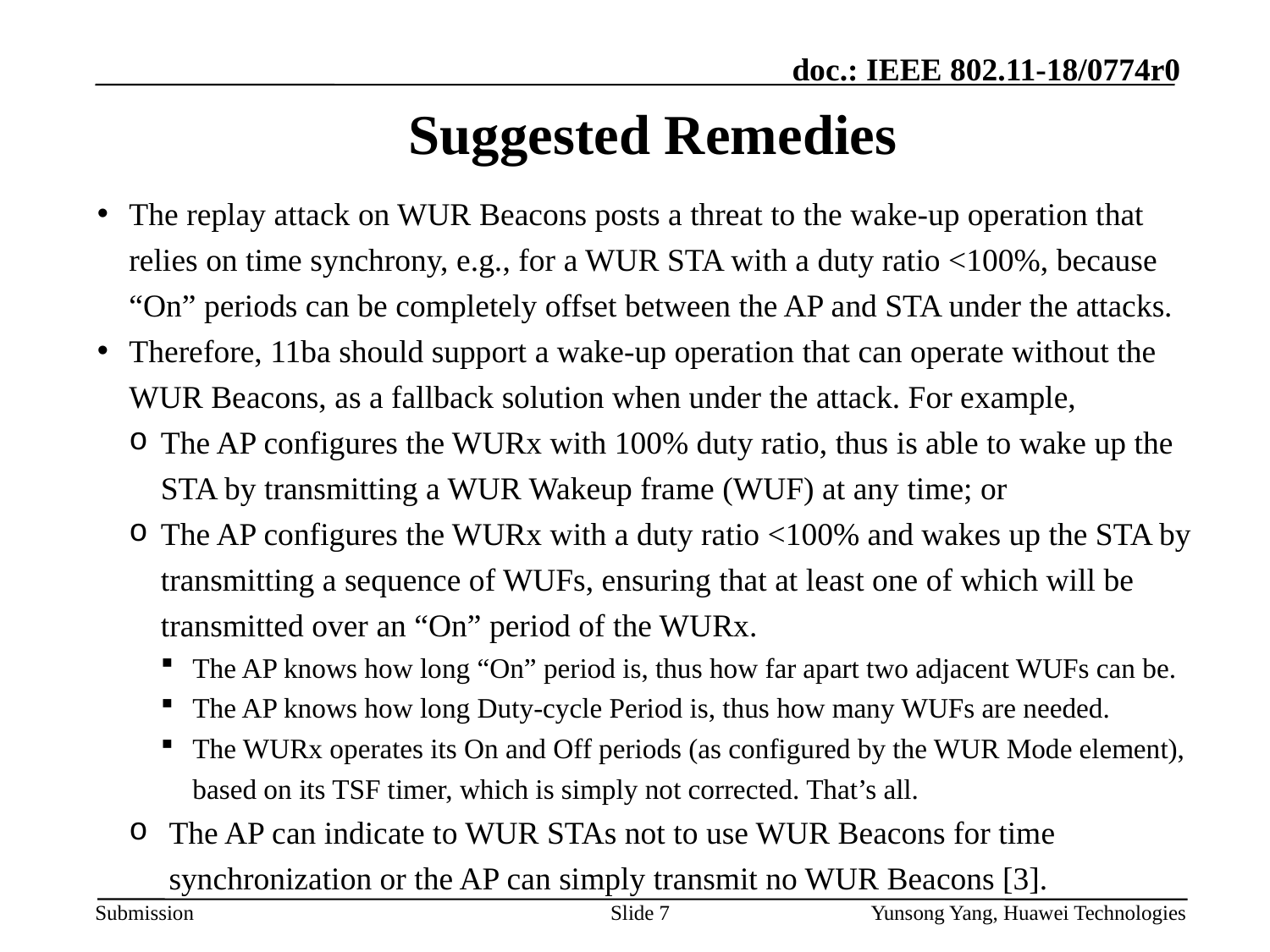

# Suggested Remedies
The replay attack on WUR Beacons posts a threat to the wake-up operation that relies on time synchrony, e.g., for a WUR STA with a duty ratio <100%, because “On” periods can be completely offset between the AP and STA under the attacks.
Therefore, 11ba should support a wake-up operation that can operate without the WUR Beacons, as a fallback solution when under the attack. For example,
The AP configures the WURx with 100% duty ratio, thus is able to wake up the STA by transmitting a WUR Wakeup frame (WUF) at any time; or
The AP configures the WURx with a duty ratio <100% and wakes up the STA by transmitting a sequence of WUFs, ensuring that at least one of which will be transmitted over an “On” period of the WURx.
The AP knows how long “On” period is, thus how far apart two adjacent WUFs can be.
The AP knows how long Duty-cycle Period is, thus how many WUFs are needed.
The WURx operates its On and Off periods (as configured by the WUR Mode element), based on its TSF timer, which is simply not corrected. That’s all.
The AP can indicate to WUR STAs not to use WUR Beacons for time synchronization or the AP can simply transmit no WUR Beacons [3].
Slide 7
Yunsong Yang, Huawei Technologies